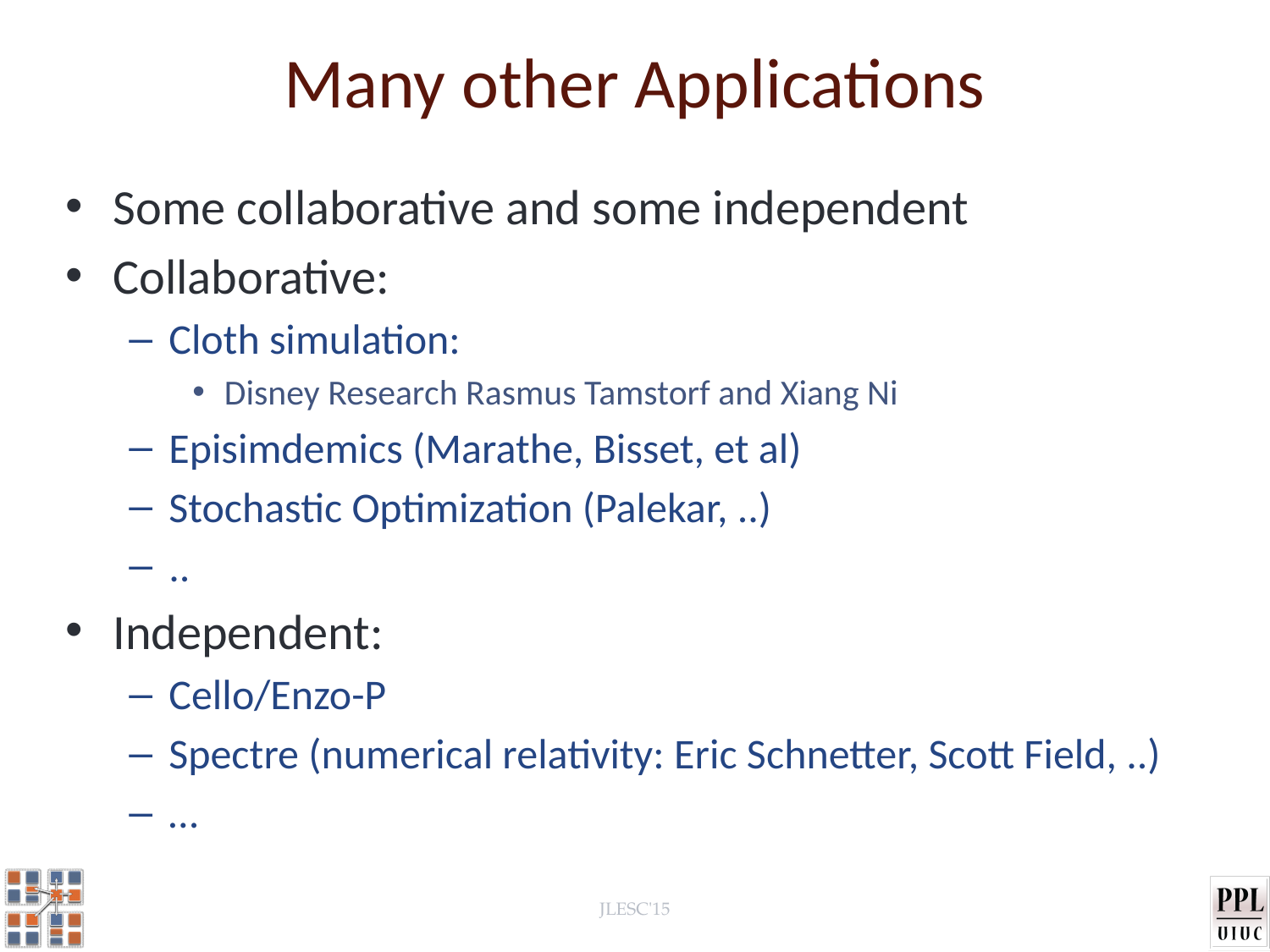

# Many other Applications
Some collaborative and some independent
Collaborative:
Cloth simulation:
Disney Research Rasmus Tamstorf and Xiang Ni
Episimdemics (Marathe, Bisset, et al)
Stochastic Optimization (Palekar, ..)
..
Independent:
Cello/Enzo-P
Spectre (numerical relativity: Eric Schnetter, Scott Field, ..)
…

JLESC'15